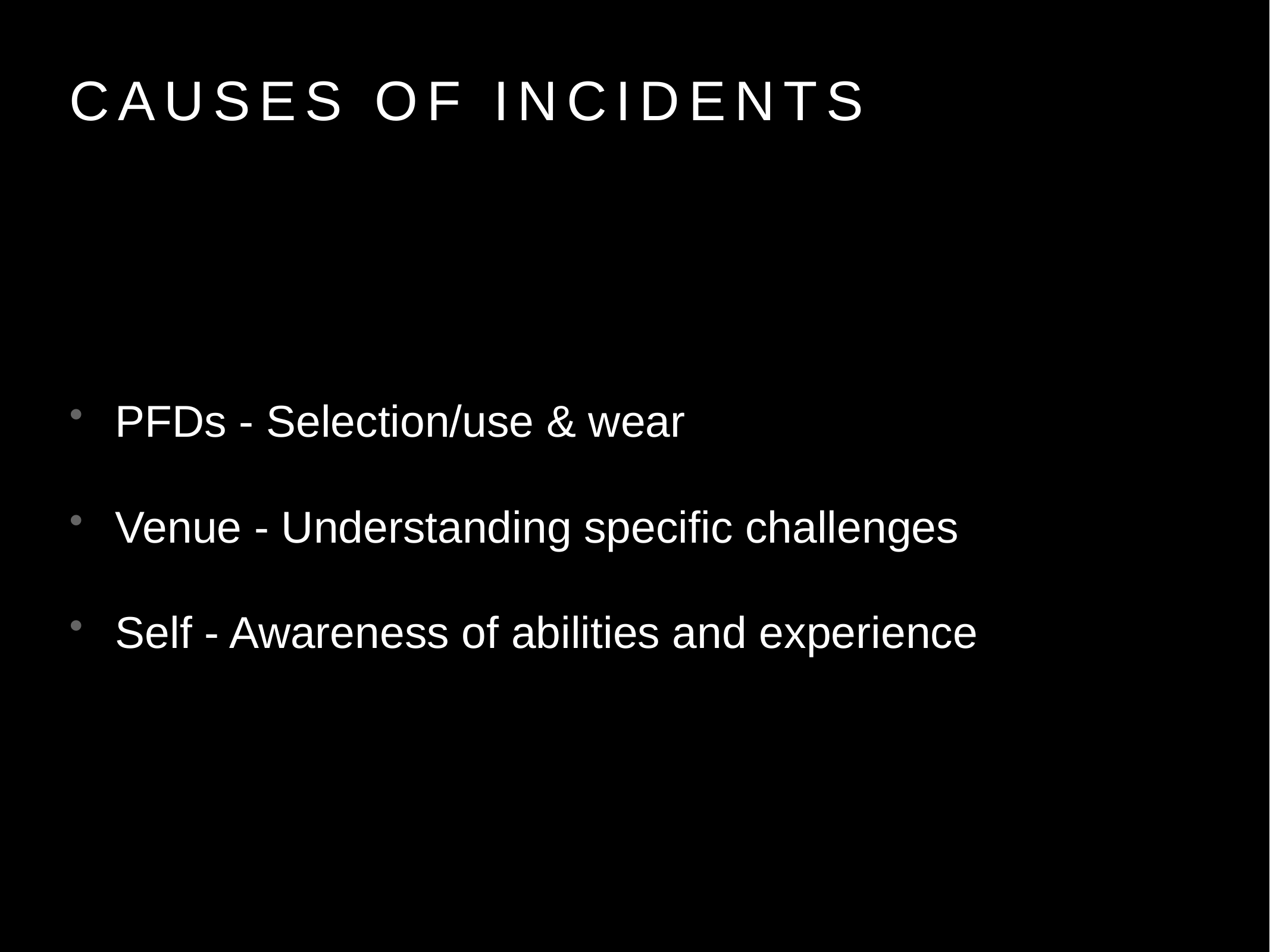

# Causes of incidents
PFDs - Selection/use & wear
Venue - Understanding specific challenges
Self - Awareness of abilities and experience